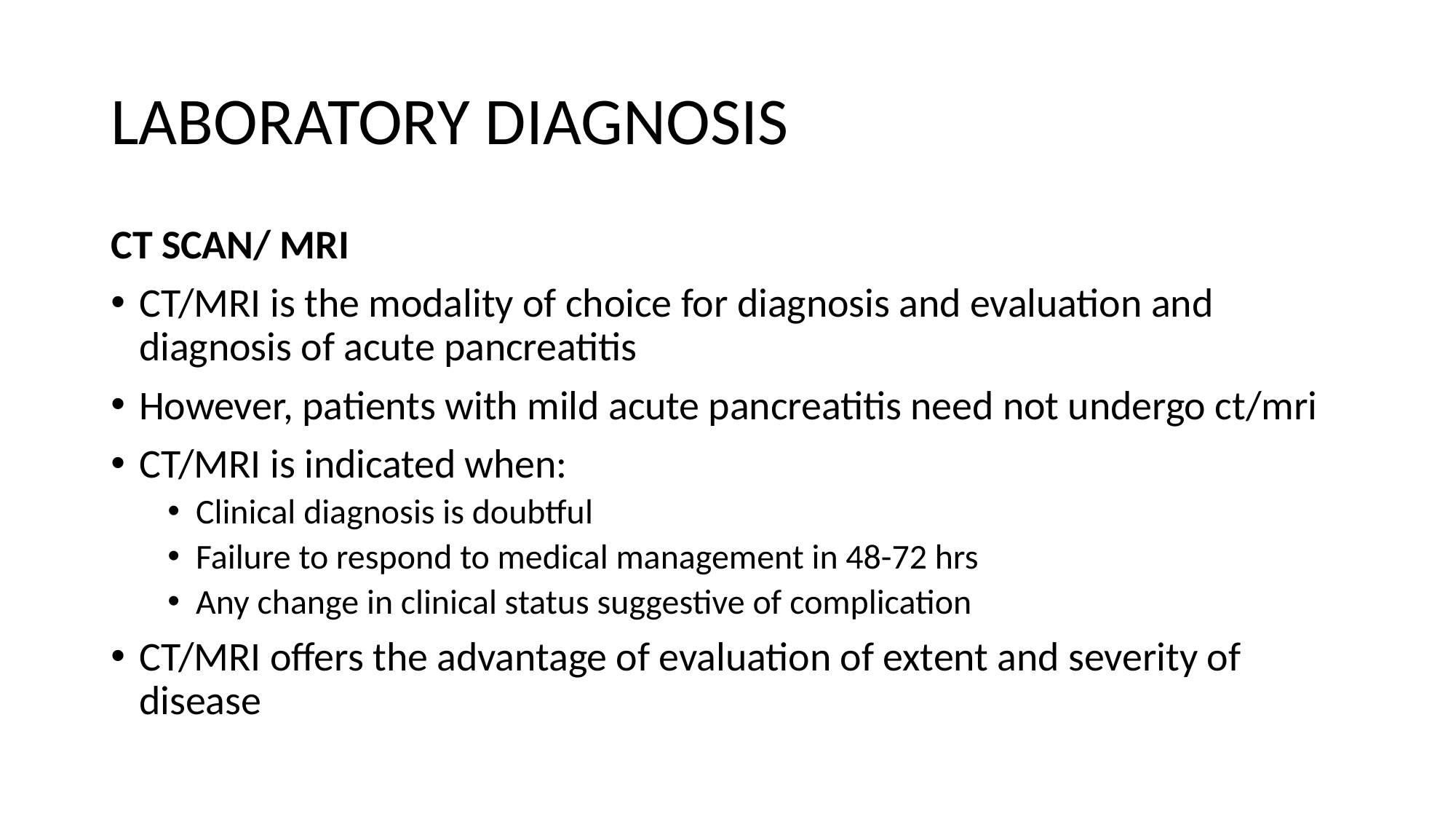

# LABORATORY DIAGNOSIS
CT SCAN/ MRI
CT/MRI is the modality of choice for diagnosis and evaluation and diagnosis of acute pancreatitis
However, patients with mild acute pancreatitis need not undergo ct/mri
CT/MRI is indicated when:
Clinical diagnosis is doubtful
Failure to respond to medical management in 48-72 hrs
Any change in clinical status suggestive of complication
CT/MRI offers the advantage of evaluation of extent and severity of disease